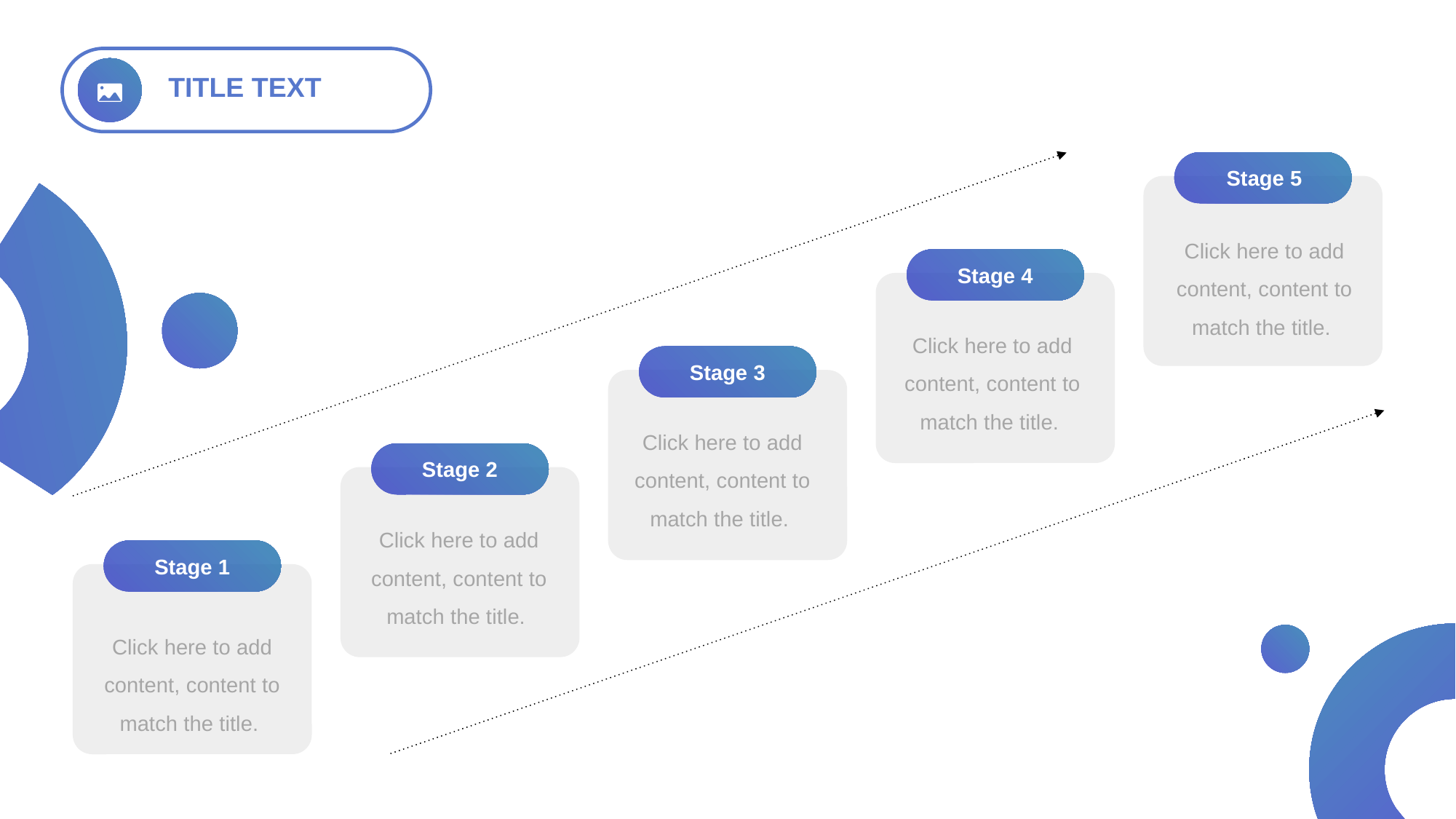

TITLE TEXT

Stage 5

Click here to add content, content to match the title.

Stage 4

Click here to add content, content to match the title.

Stage 3

Click here to add content, content to match the title.

Stage 2

Click here to add content, content to match the title.

Stage 1

Click here to add content, content to match the title.